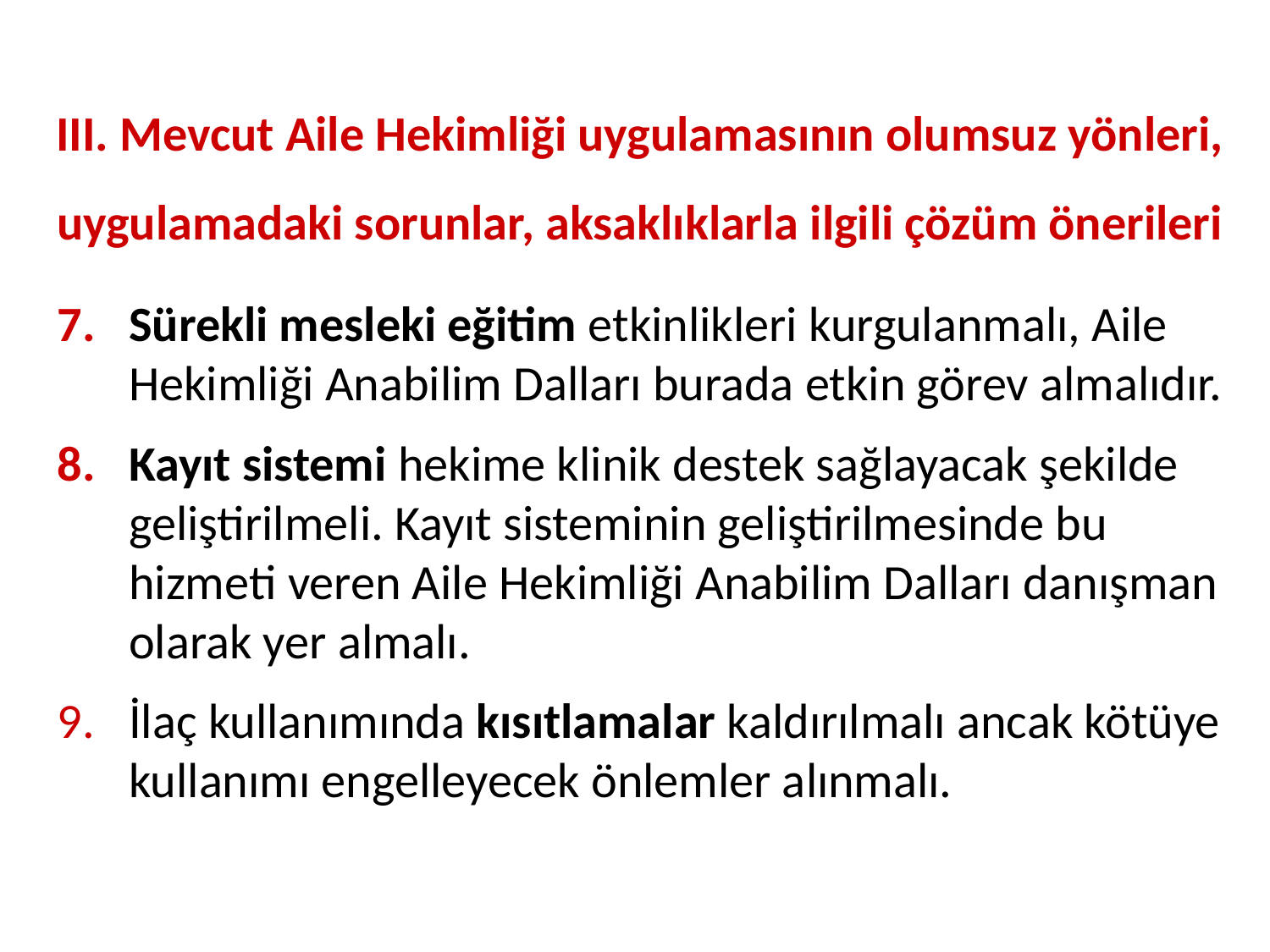

III. Mevcut Aile Hekimliği uygulamasının olumsuz yönleri, uygulamadaki sorunlar, aksaklıklarla ilgili çözüm önerileri
Sürekli mesleki eğitim etkinlikleri kurgulanmalı, Aile Hekimliği Anabilim Dalları burada etkin görev almalıdır.
Kayıt sistemi hekime klinik destek sağlayacak şekilde geliştirilmeli. Kayıt sisteminin geliştirilmesinde bu hizmeti veren Aile Hekimliği Anabilim Dalları danışman olarak yer almalı.
İlaç kullanımında kısıtlamalar kaldırılmalı ancak kötüye kullanımı engelleyecek önlemler alınmalı.